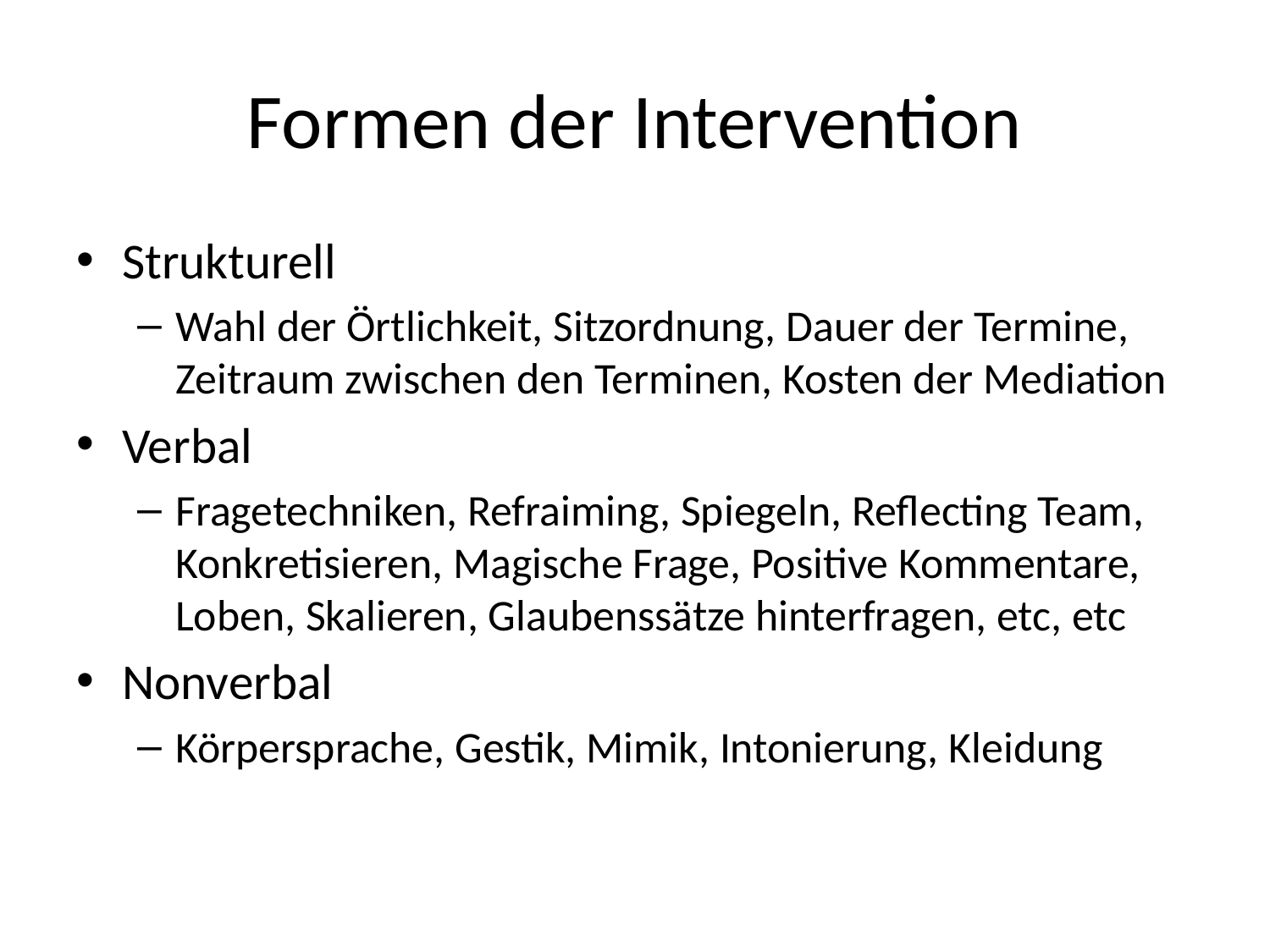

# Formen der Intervention
Strukturell
Wahl der Örtlichkeit, Sitzordnung, Dauer der Termine, Zeitraum zwischen den Terminen, Kosten der Mediation
Verbal
Fragetechniken, Refraiming, Spiegeln, Reflecting Team, Konkretisieren, Magische Frage, Positive Kommentare, Loben, Skalieren, Glaubenssätze hinterfragen, etc, etc
Nonverbal
Körpersprache, Gestik, Mimik, Intonierung, Kleidung